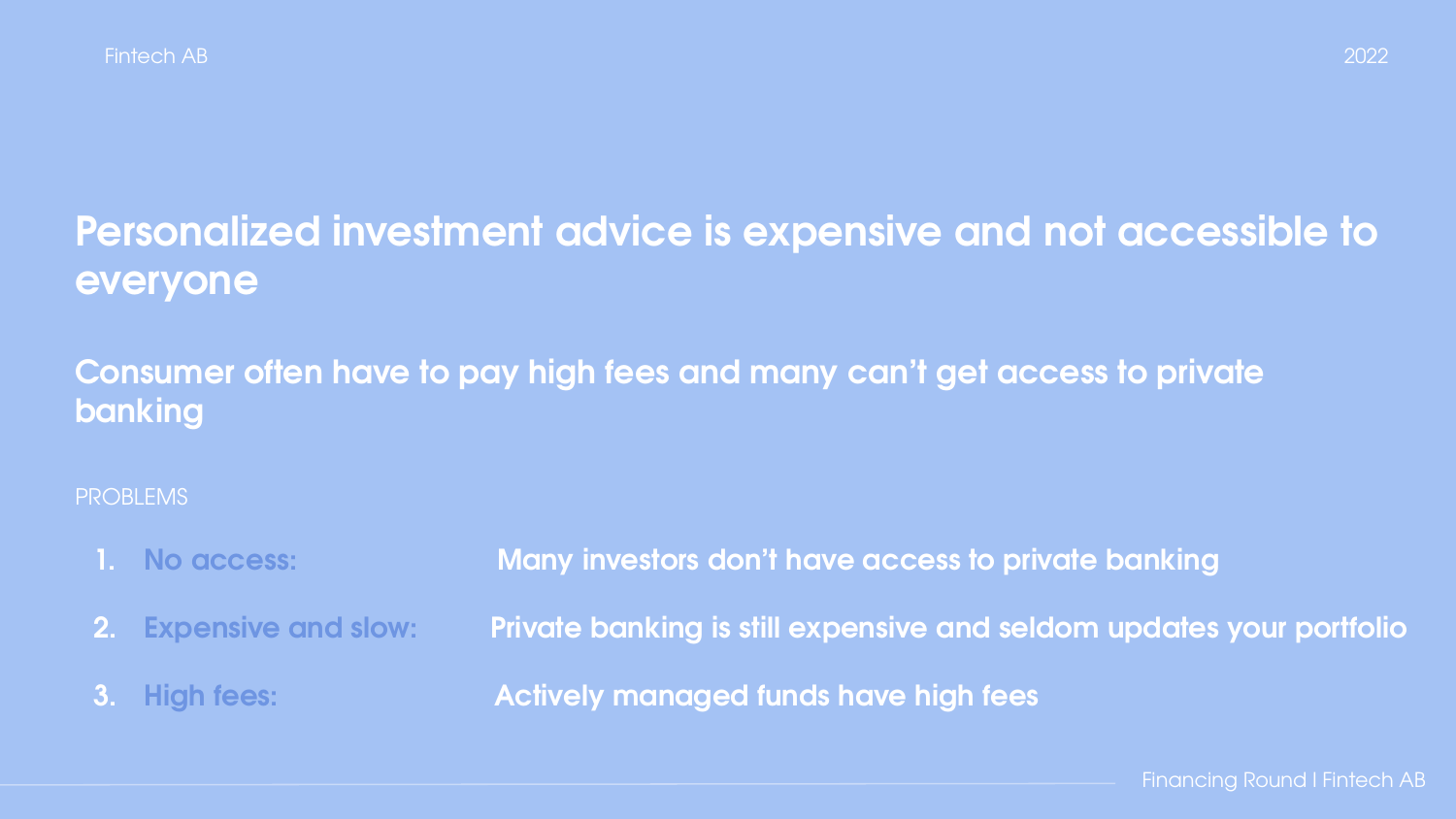

Fintech AB
2022

Personalized investment advice is expensive and not accessible to everyone
Consumer often have to pay high fees and many can’t get access to private banking
PROBLEMS
No access:                         Many investors don’t have access to private banking
Expensive and slow:         Private banking is still expensive and seldom updates your portfolio
High fees:                           Actively managed funds have high fees

Financing Round I Fintech AB